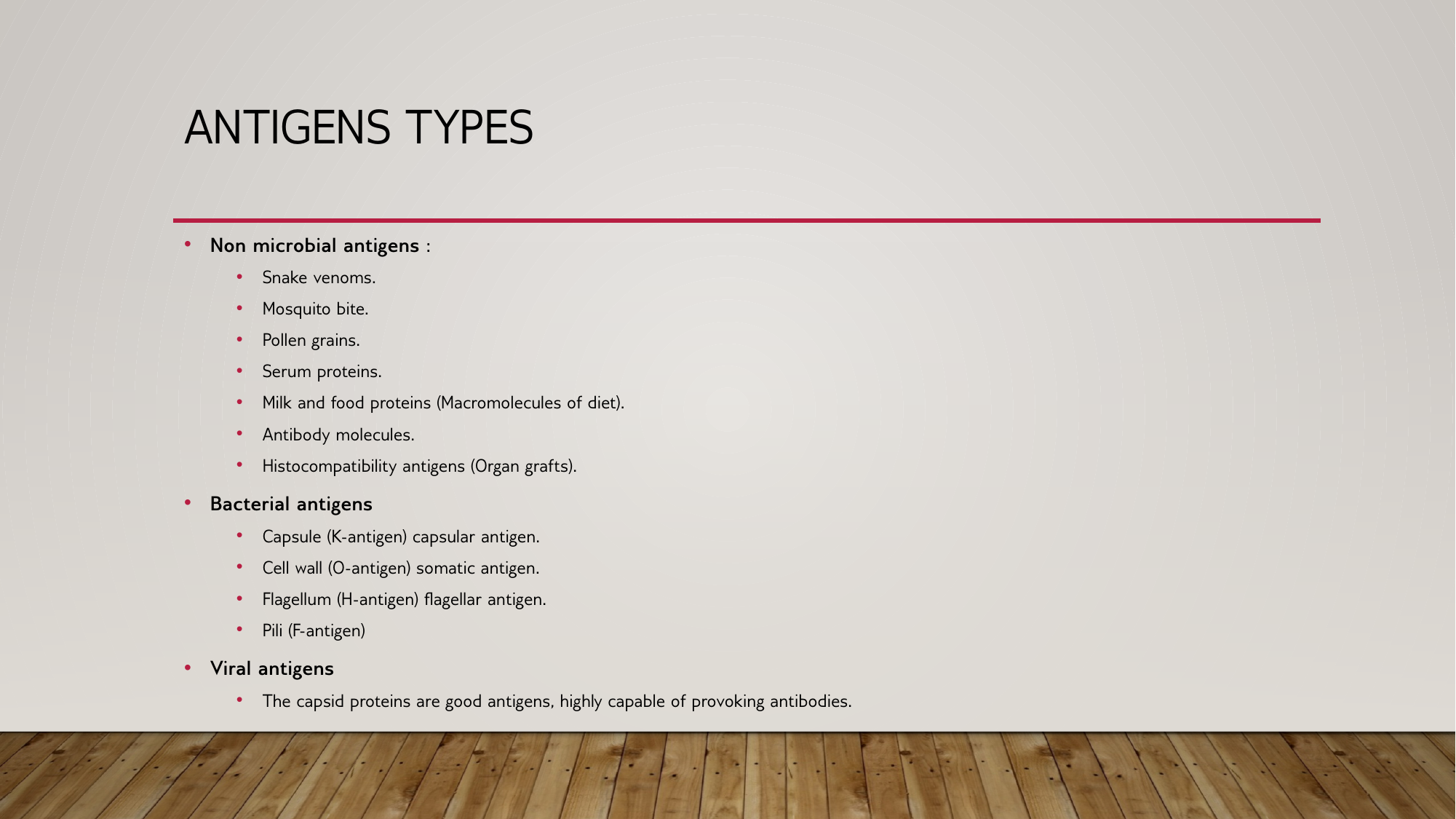

# Antigens types
Non microbial antigens :
Snake venoms.
Mosquito bite.
Pollen grains.
Serum proteins.
Milk and food proteins (Macromolecules of diet).
Antibody molecules.
Histocompatibility antigens (Organ grafts).
Bacterial antigens
Capsule (K-antigen) capsular antigen.
Cell wall (O-antigen) somatic antigen.
Flagellum (H-antigen) flagellar antigen.
Pili (F-antigen)
Viral antigens
The capsid proteins are good antigens, highly capable of provoking antibodies.